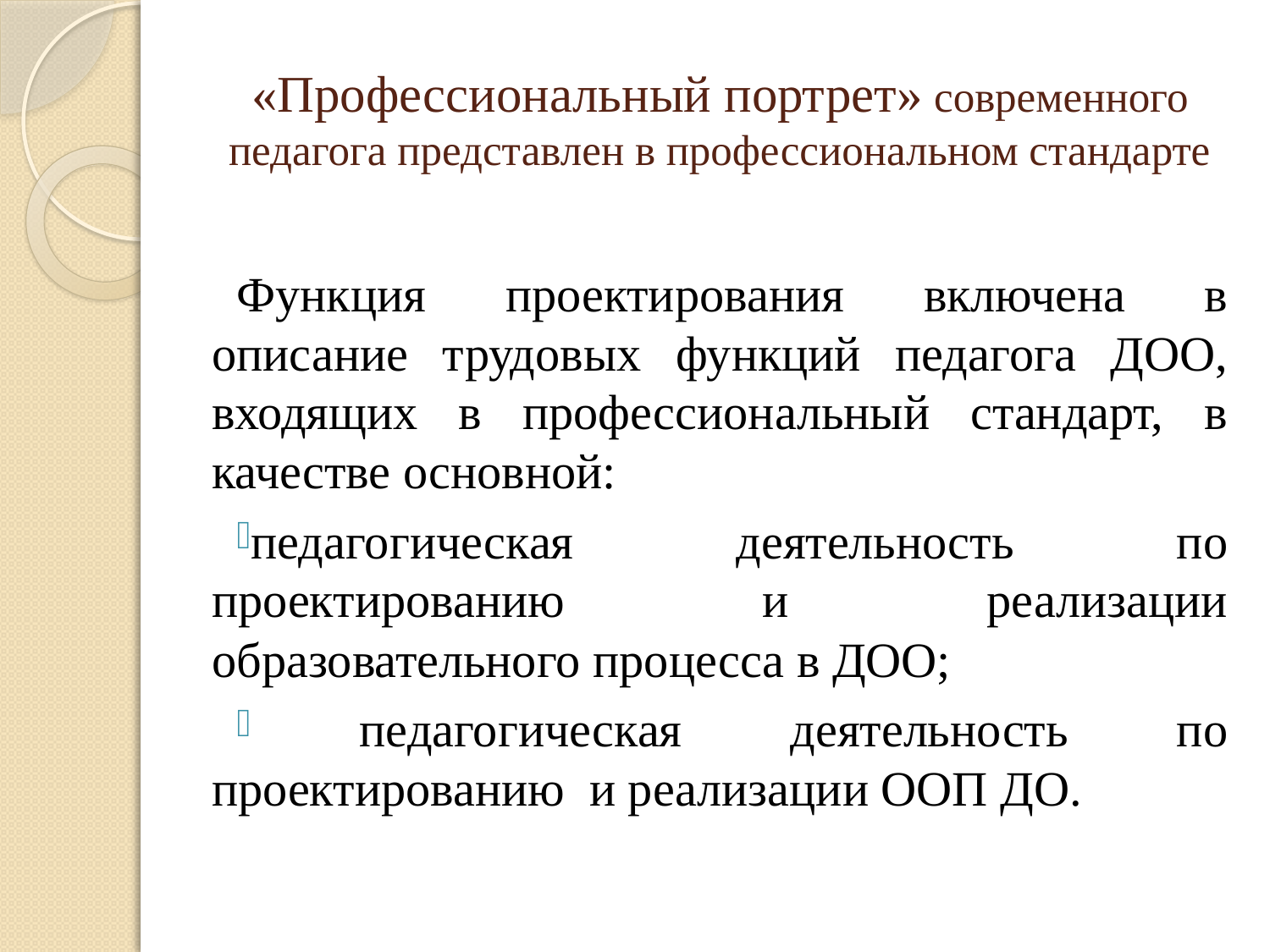

# «Профессиональный портрет» современного педагога представлен в профессиональном стандарте
Функция проектирования включена в описание трудовых функций педагога ДОО, входящих в профессиональный стандарт, в качестве основной:
педагогическая деятельность по проектированию и реализации образовательного процесса в ДОО;
 педагогическая деятельность по проектированию  и реализации ООП ДО.